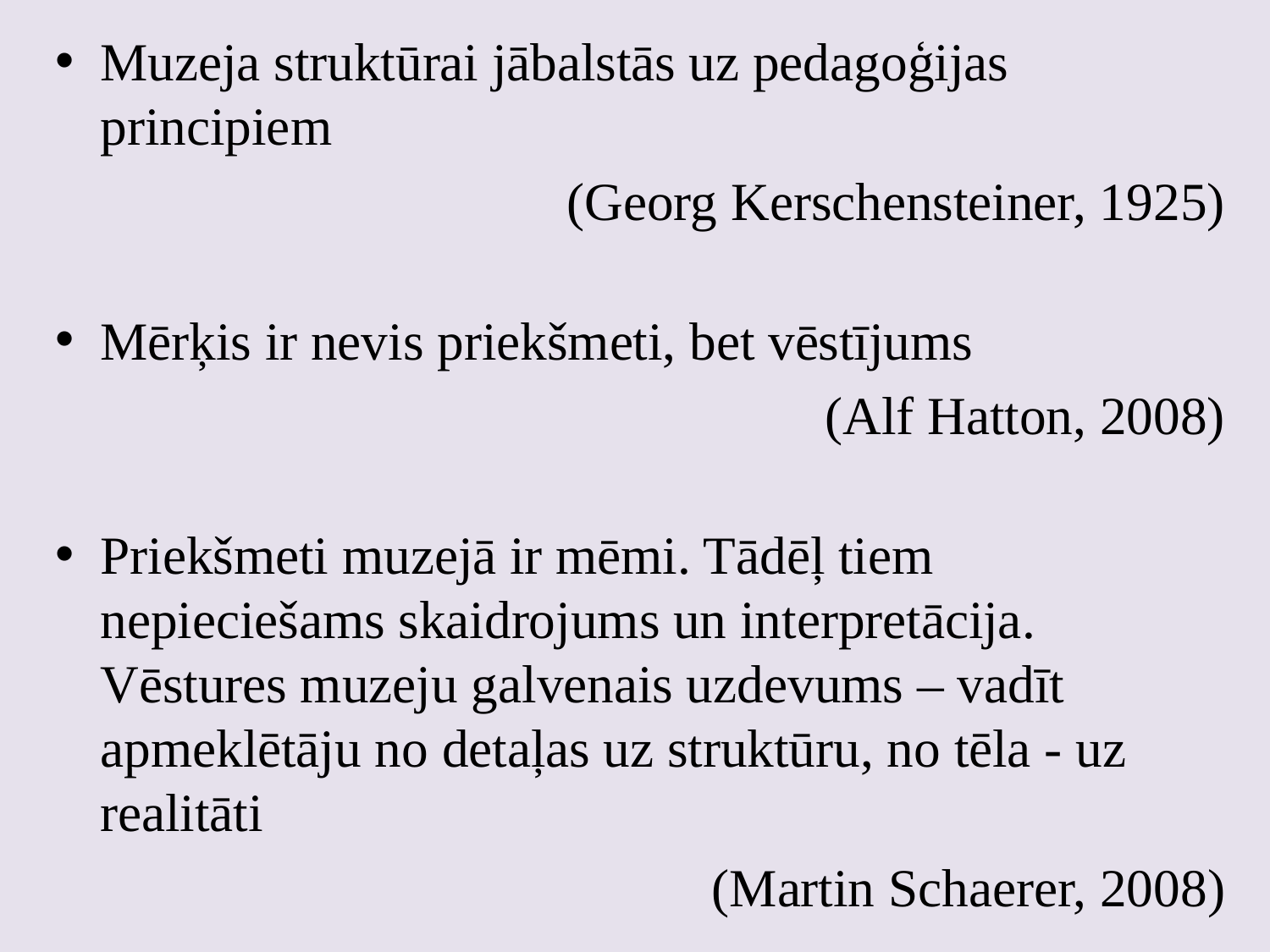

Muzeja struktūrai jābalstās uz pedagoģijas principiem
(Georg Kerschensteiner, 1925)
Mērķis ir nevis priekšmeti, bet vēstījums
(Alf Hatton, 2008)
Priekšmeti muzejā ir mēmi. Tādēļ tiem nepieciešams skaidrojums un interpretācija. Vēstures muzeju galvenais uzdevums – vadīt apmeklētāju no detaļas uz struktūru, no tēla - uz realitāti
(Martin Schaerer, 2008)